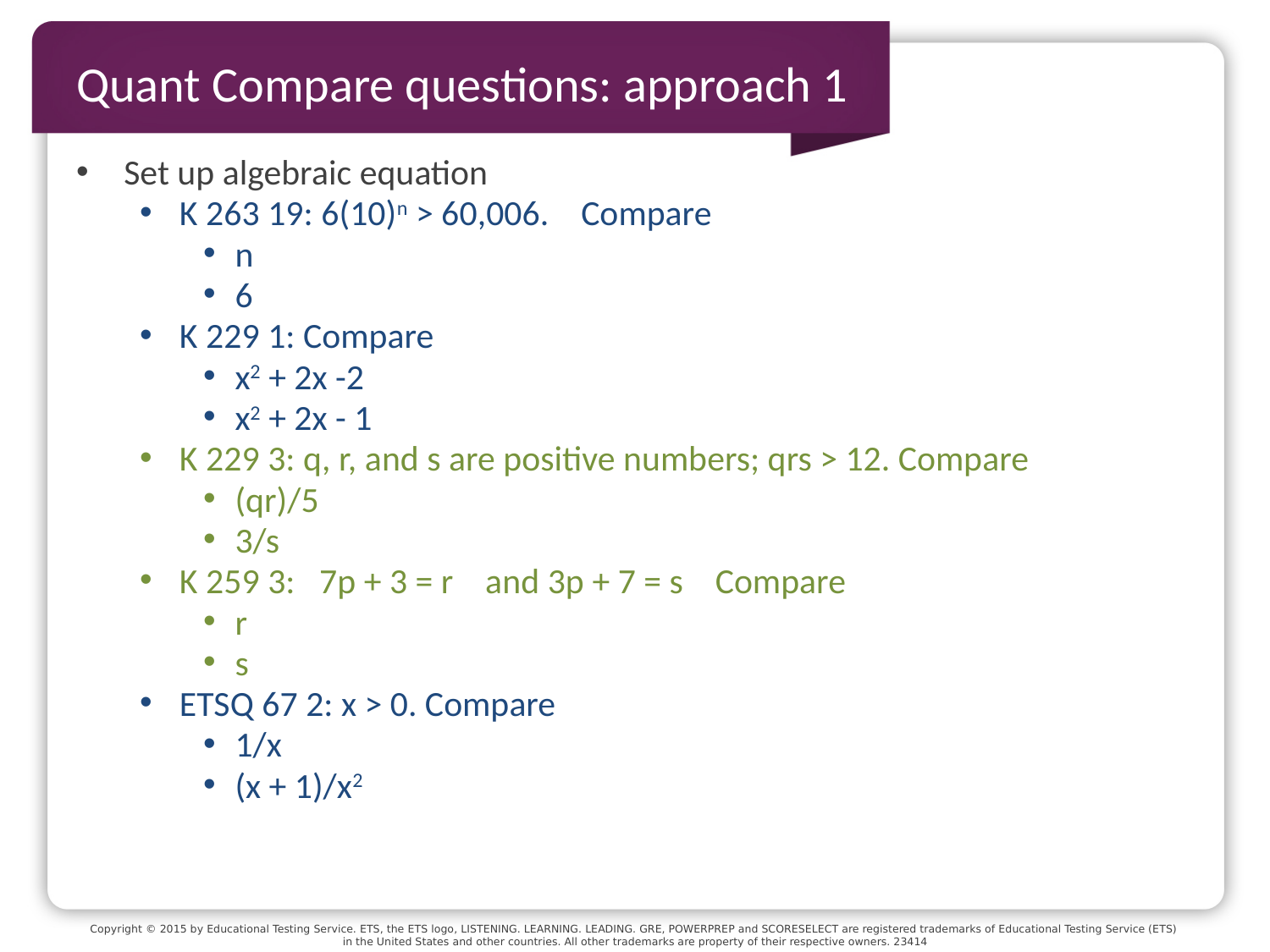

# Quant Compare questions: approach 1
Set up algebraic equation
K 263 19: 6(10)n > 60,006.    Compare
n
6
K 229 1: Compare
x2 + 2x -2
x2 + 2x - 1
K 229 3: q, r, and s are positive numbers; qrs > 12. Compare
(qr)/5
3/s
K 259 3:   7p + 3 = r    and 3p + 7 = s    Compare
r
s
ETSQ 67 2: x > 0. Compare
1/x
(x + 1)/x2